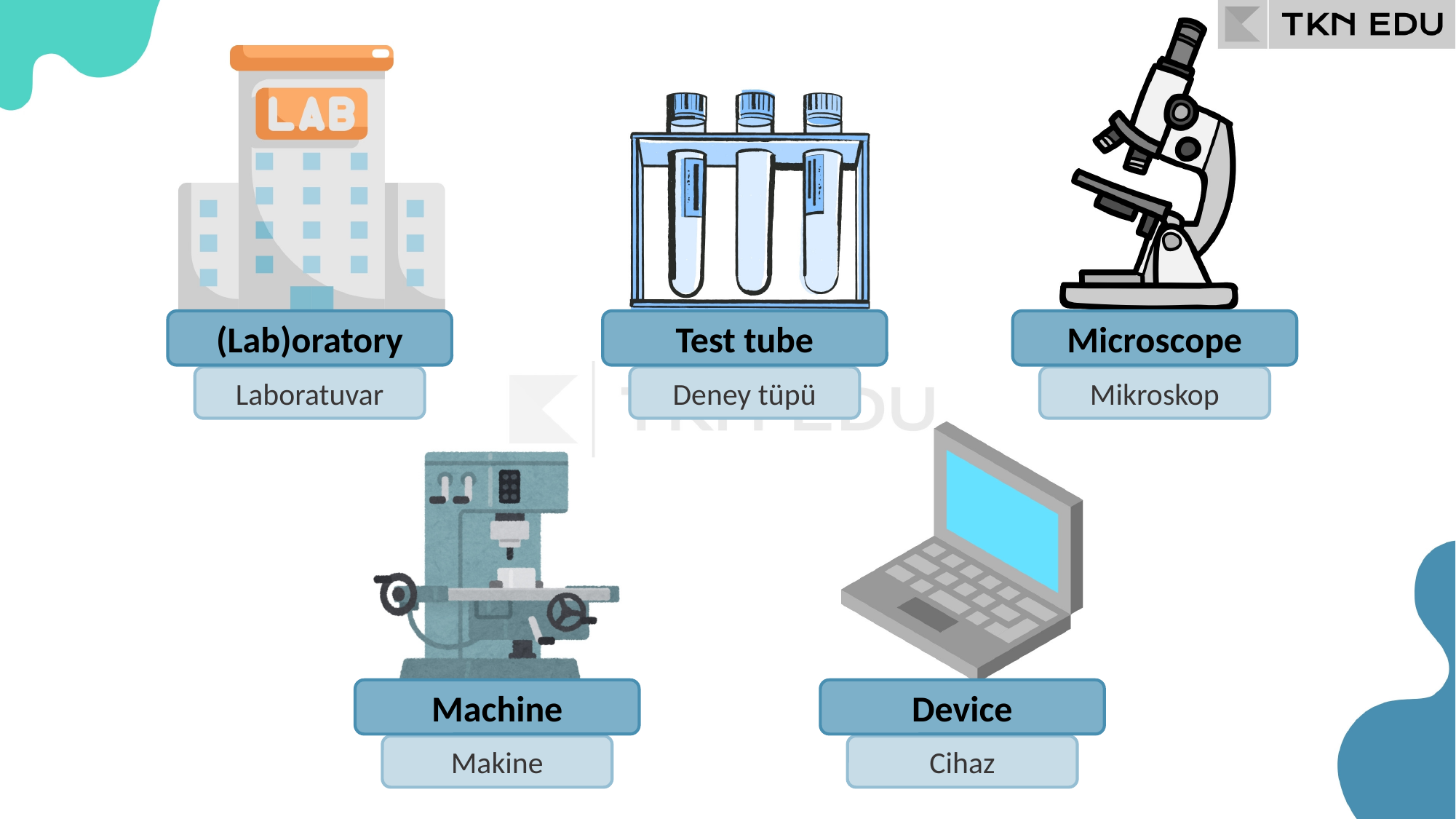

(Lab)oratory
Test tube
Microscope
Laboratuvar
Deney tüpü
Mikroskop
Machine
Device
Makine
Cihaz